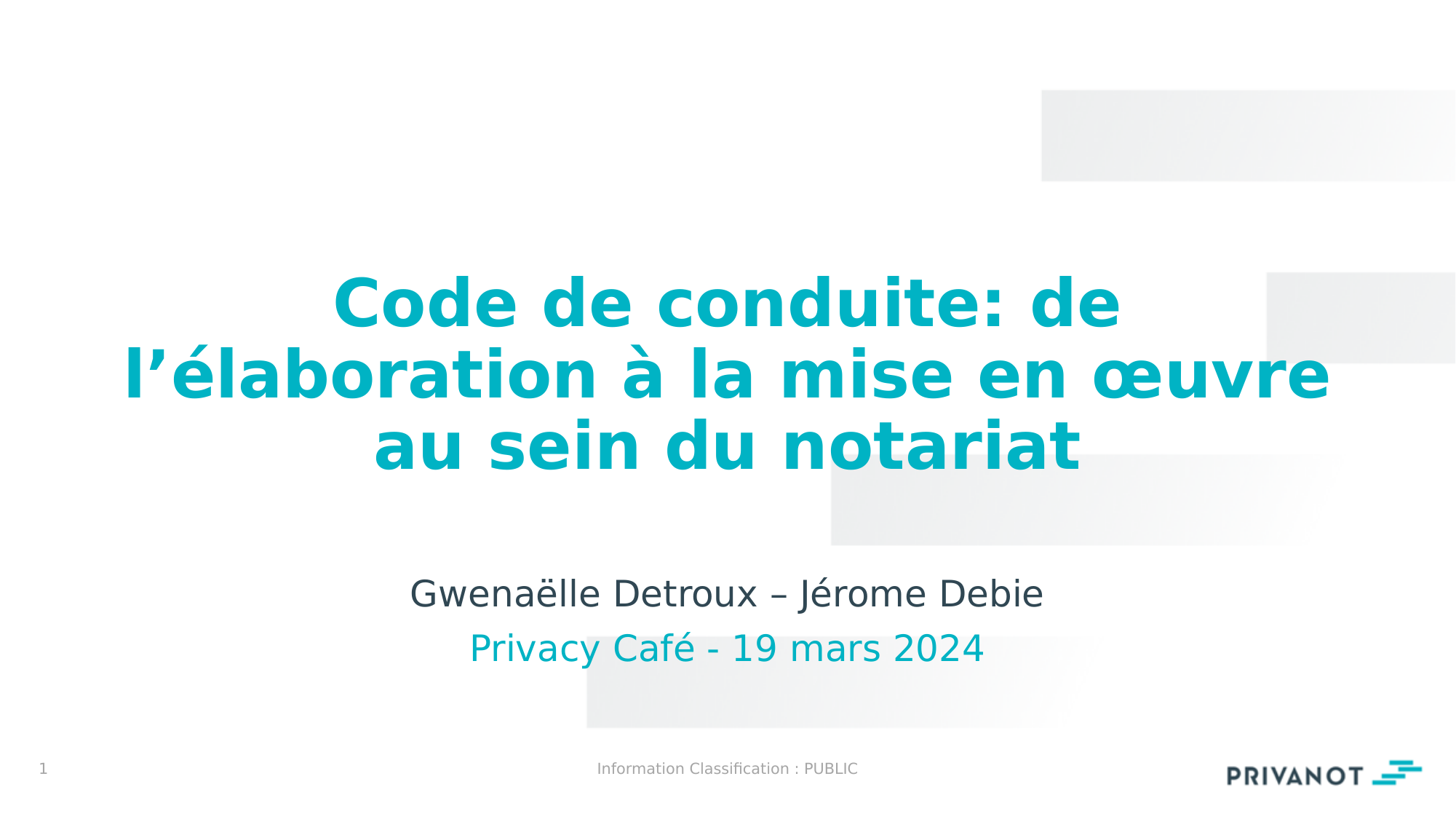

# Code de conduite: de l’élaboration à la mise en œuvre au sein du notariat
Gwenaëlle Detroux – Jérome Debie
Privacy Café - 19 mars 2024
1